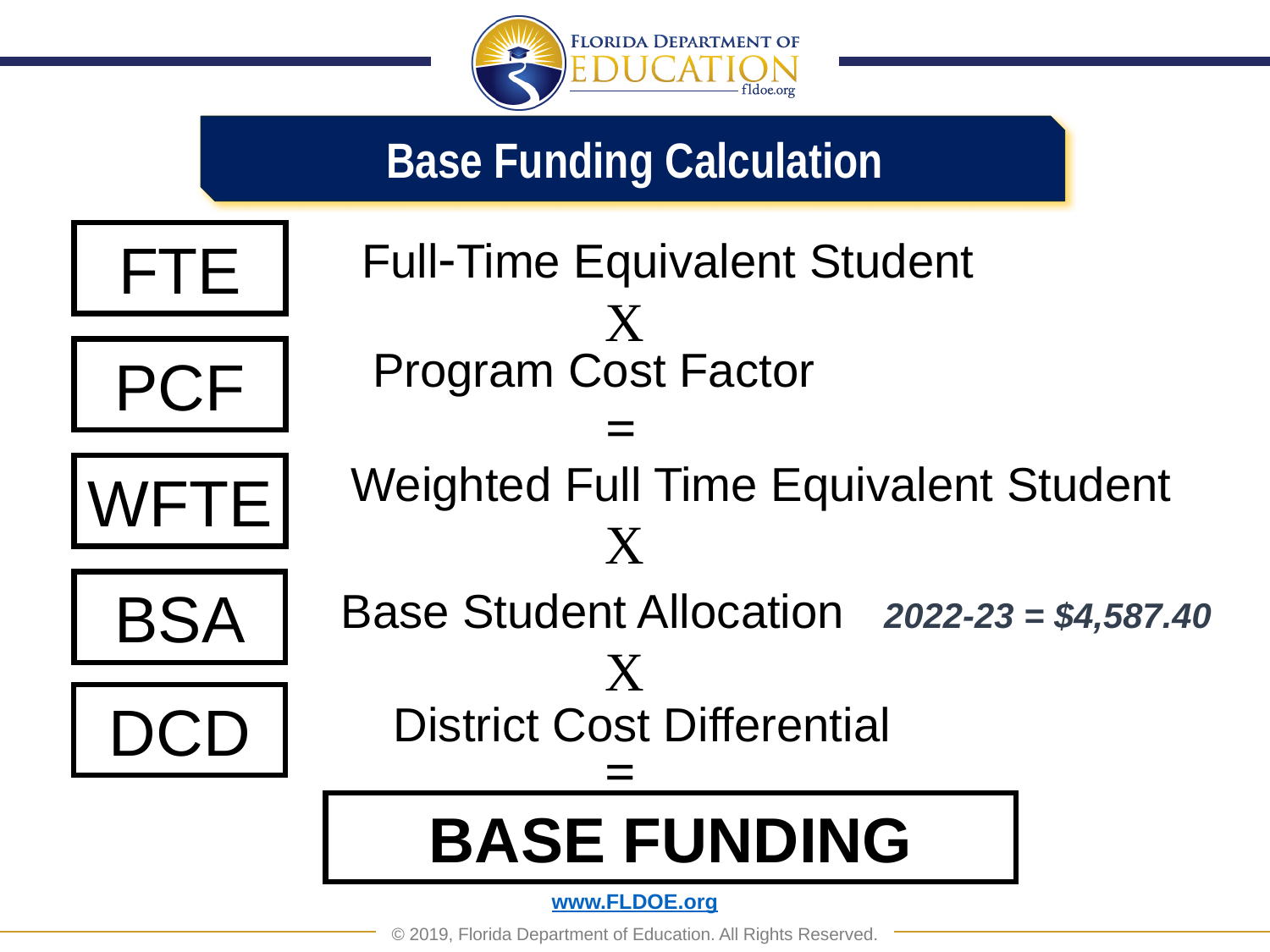

Base Funding Calculation
Full-Time Equivalent Student
FTE

PCF
X
Program Cost Factor

WFTE
=
Weighted Full Time Equivalent Student
X

BSA
Base Student Allocation   2022-23 = $4,587.40
X

DCD
District Cost Differential
=

BASE FUNDING